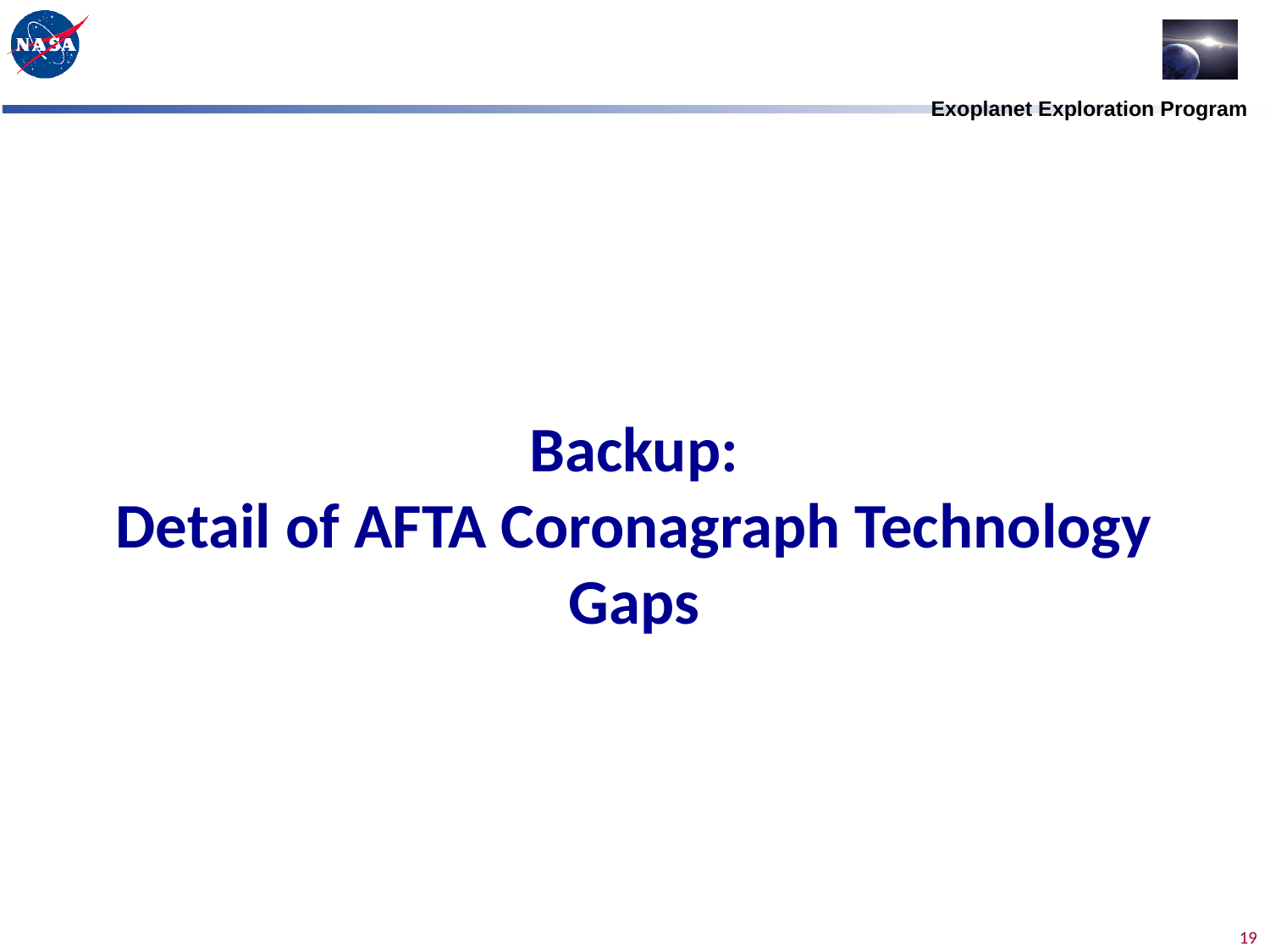

Backup:
Detail of AFTA Coronagraph Technology Gaps
19